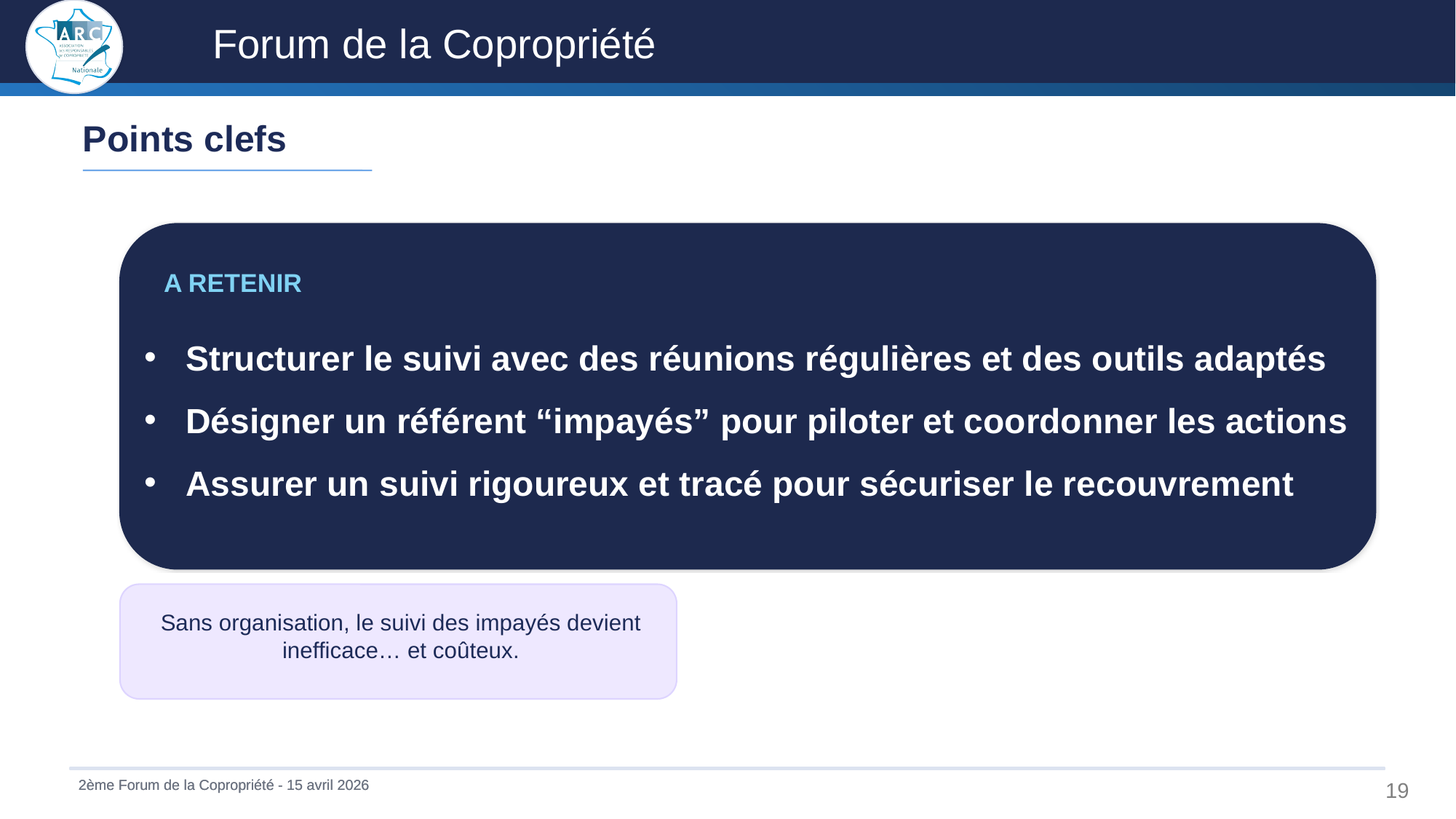

Points clefs

A RETENIR
Structurer le suivi avec des réunions régulières et des outils adaptés
Désigner un référent “impayés” pour piloter et coordonner les actions
Assurer un suivi rigoureux et tracé pour sécuriser le recouvrement

Sans organisation, le suivi des impayés devient inefficace… et coûteux.